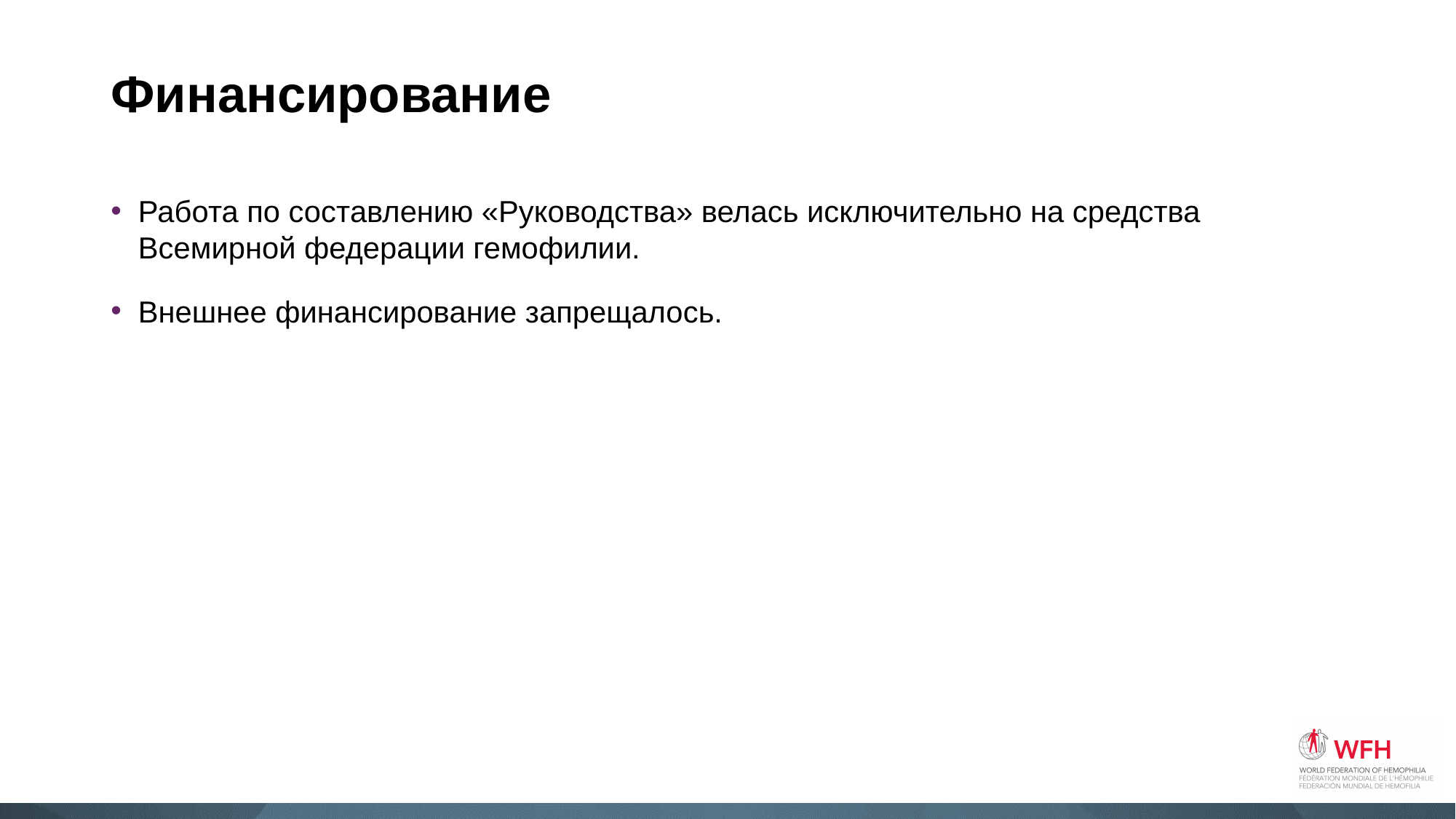

# Финансирование
Работа по составлению «Руководства» велась исключительно на средства Всемирной федерации гемофилии.
Внешнее финансирование запрещалось.